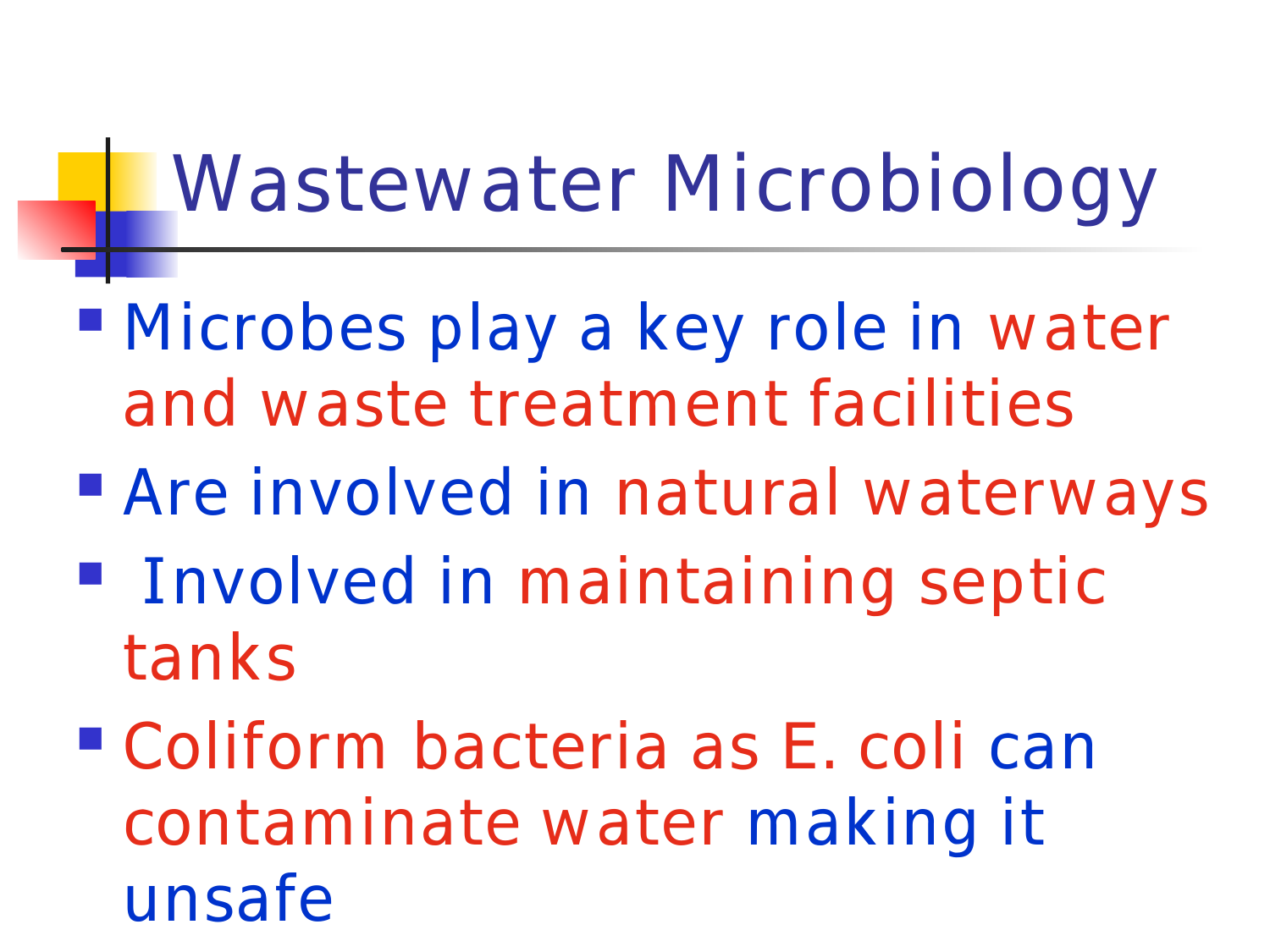

# Wastewater Microbiology
Microbes play a key role in water and waste treatment facilities
Are involved in natural waterways
 Involved in maintaining septic tanks
Coliform bacteria as E. coli can contaminate water making it unsafe